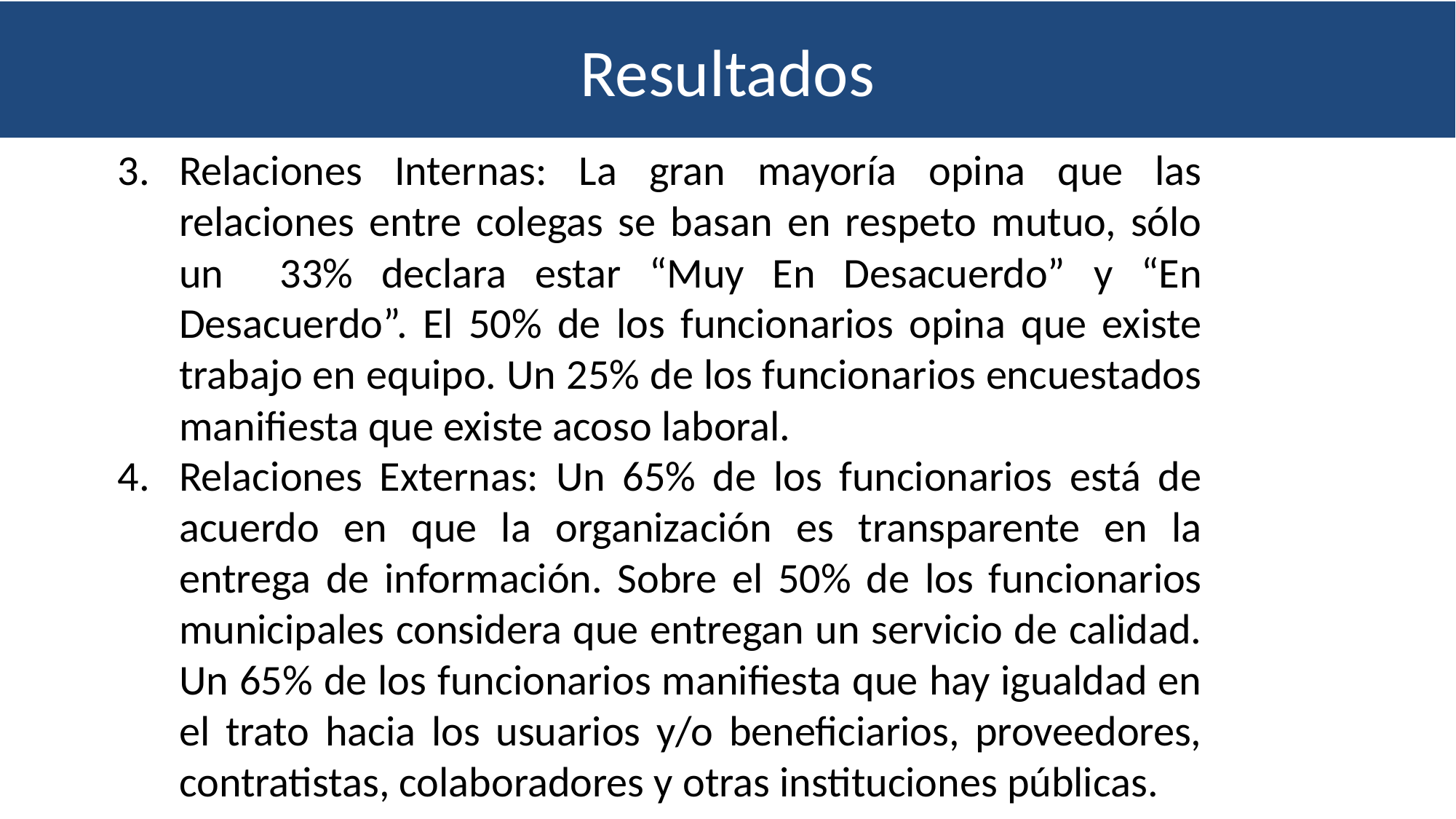

# Resultados
Relaciones Internas: La gran mayoría opina que las relaciones entre colegas se basan en respeto mutuo, sólo un  33% declara estar “Muy En Desacuerdo” y “En Desacuerdo”. El 50% de los funcionarios opina que existe trabajo en equipo. Un 25% de los funcionarios encuestados manifiesta que existe acoso laboral.
Relaciones Externas: Un 65% de los funcionarios está de acuerdo en que la organización es transparente en la entrega de información. Sobre el 50% de los funcionarios municipales considera que entregan un servicio de calidad. Un 65% de los funcionarios manifiesta que hay igualdad en el trato hacia los usuarios y/o beneficiarios, proveedores, contratistas, colaboradores y otras instituciones públicas.